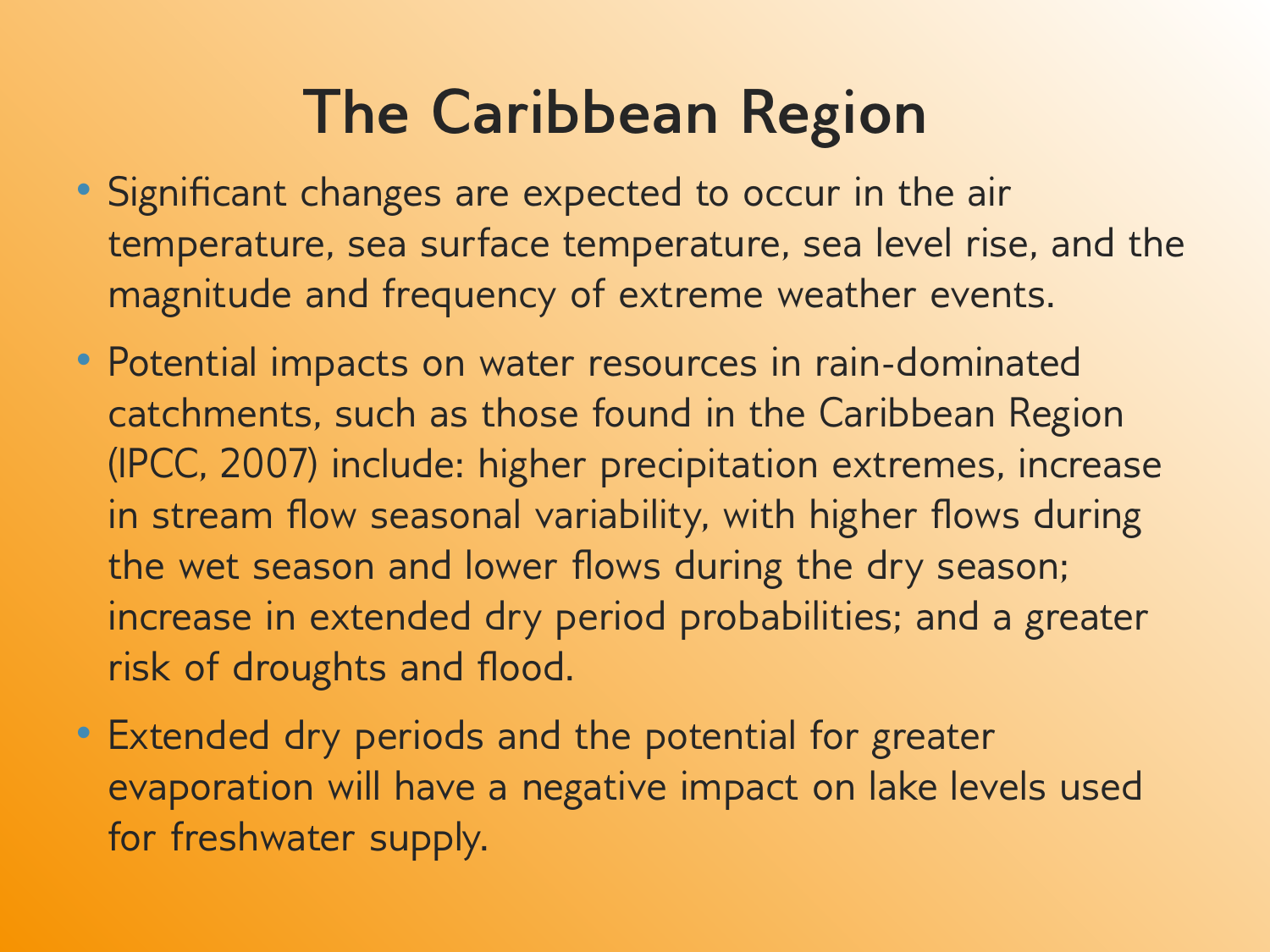

The Caribbean Region
Significant changes are expected to occur in the air temperature, sea surface temperature, sea level rise, and the magnitude and frequency of extreme weather events.
Potential impacts on water resources in rain-dominated catchments, such as those found in the Caribbean Region (IPCC, 2007) include: higher precipitation extremes, increase in stream flow seasonal variability, with higher flows during the wet season and lower flows during the dry season; increase in extended dry period probabilities; and a greater risk of droughts and flood.
Extended dry periods and the potential for greater evaporation will have a negative impact on lake levels used for freshwater supply.